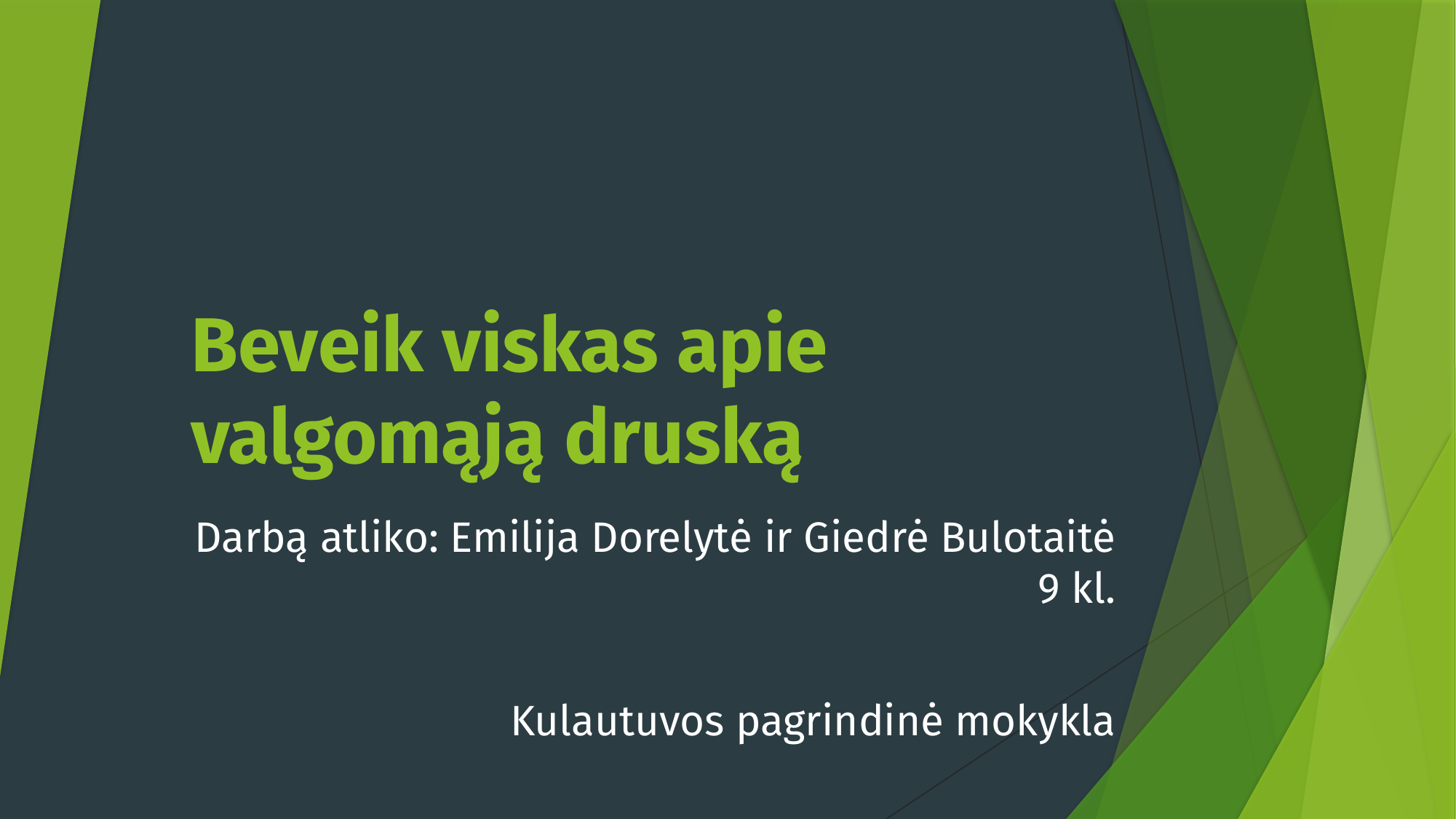

# Beveik viskas apie valgomąją druską
Darbą atliko: Emilija Dorelytė ir Giedrė Bulotaitė 9 kl.

Kulautuvos pagrindinė mokykla